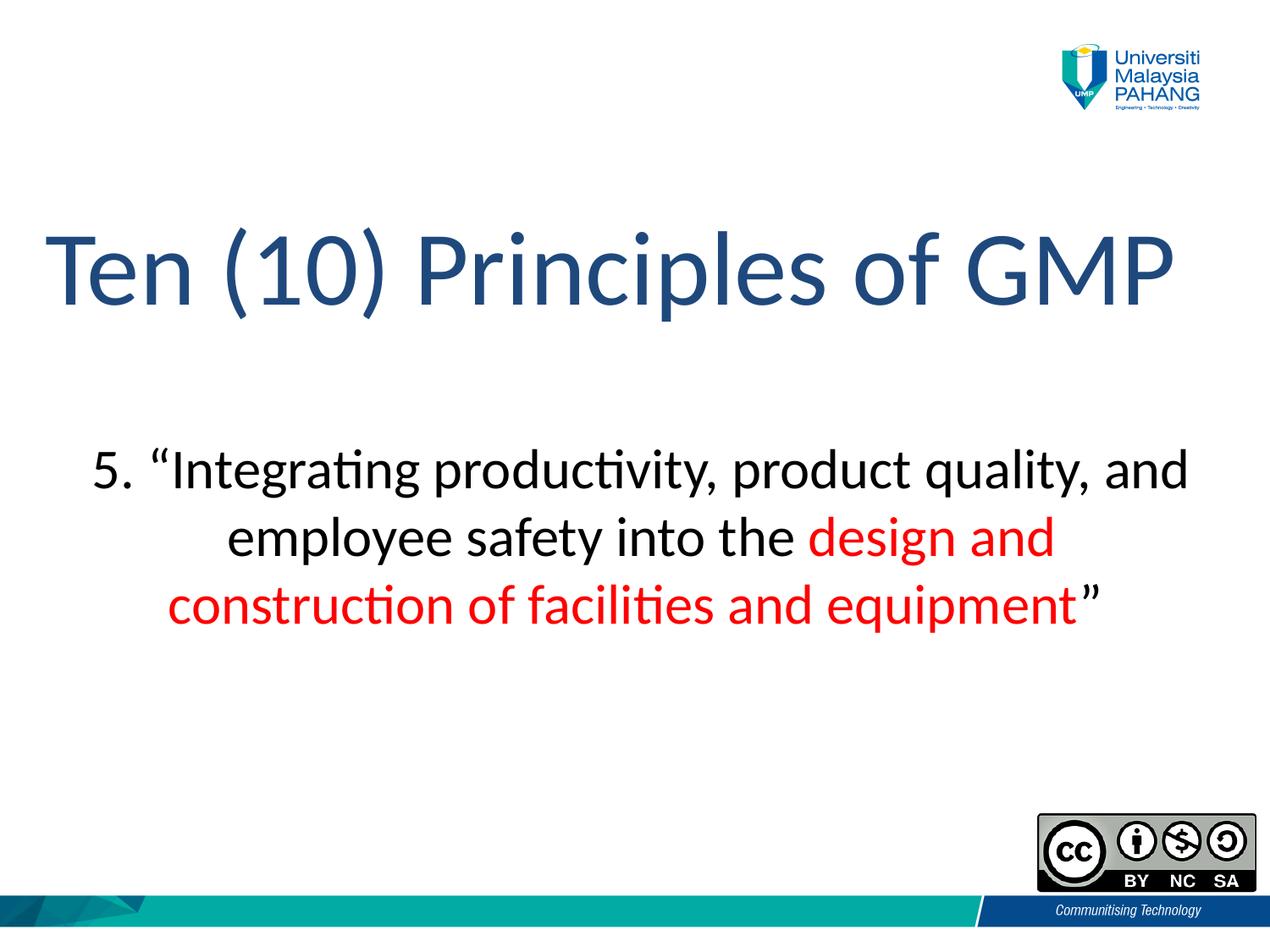

Ten (10) Principles of GMP
# 5. “Integrating productivity, product quality, and employee safety into the design and construction of facilities and equipment”